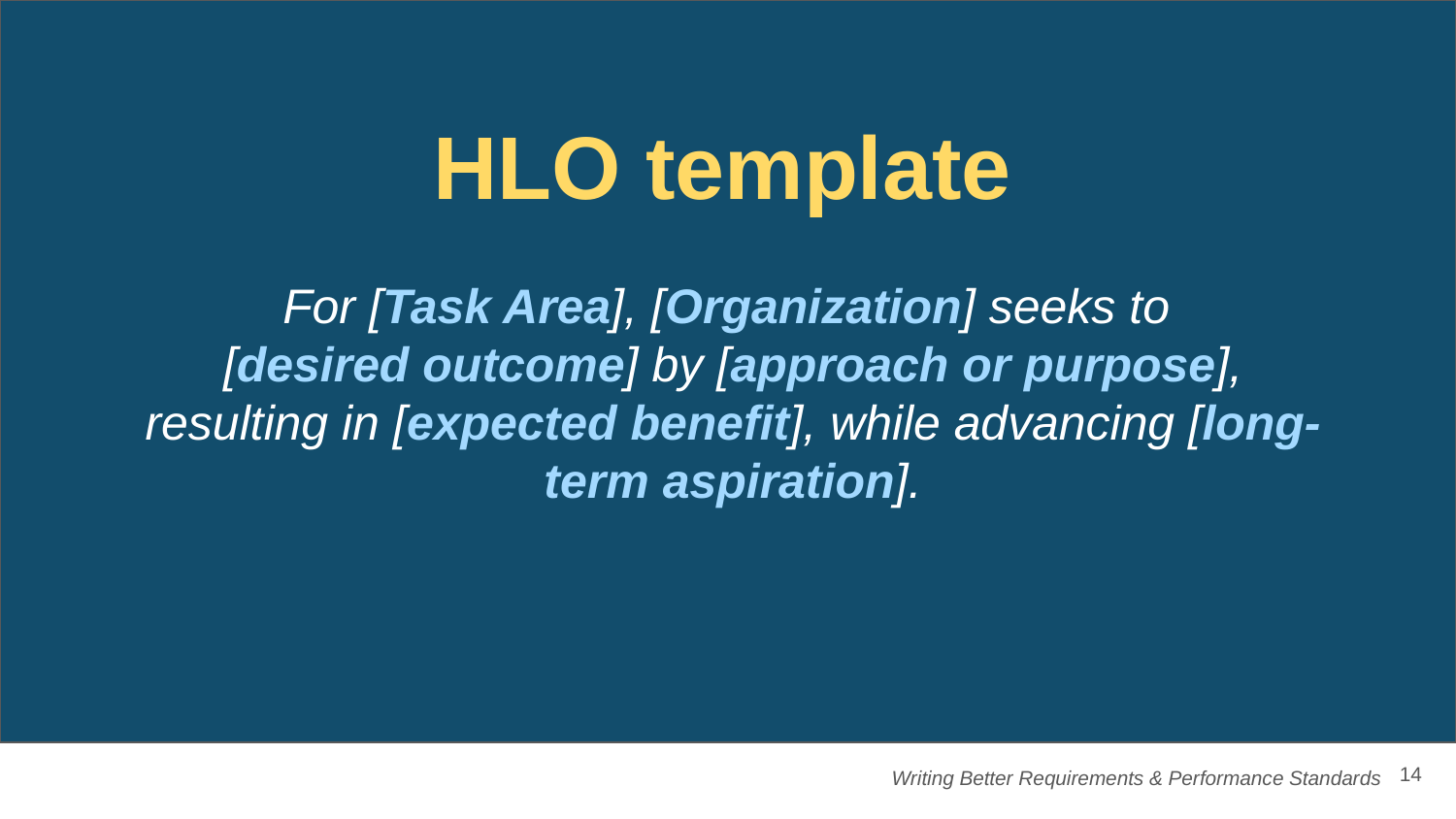

# HLO template

For [Task Area], [Organization] seeks to
[desired outcome] by [approach or purpose], resulting in [expected benefit], while advancing [long-term aspiration].

14